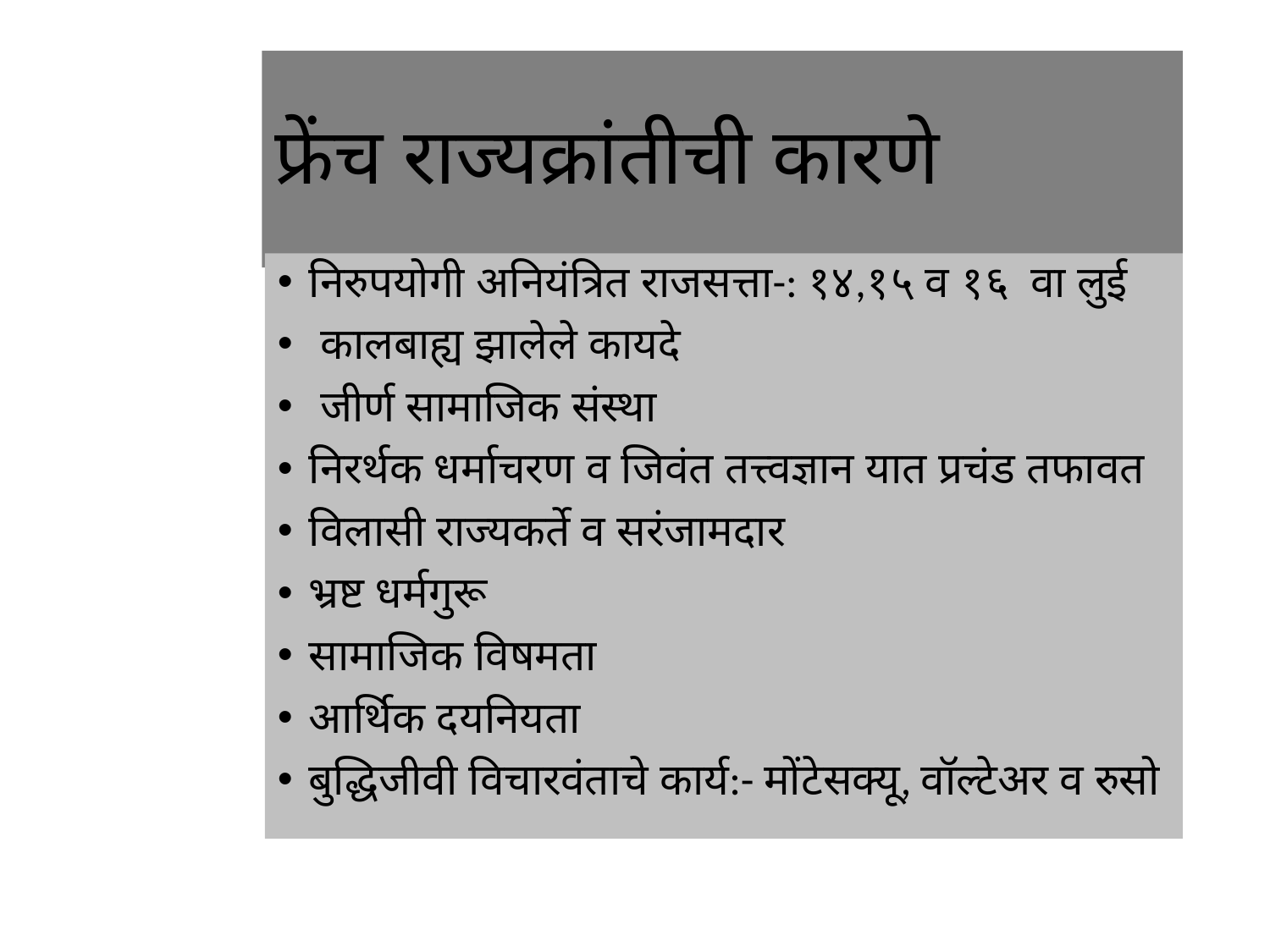

# फ्रेंच राज्यक्रांतीची कारणे
निरुपयोगी अनियंत्रित राजसत्ता-: १४,१५ व १६  वा लुई
 कालबाह्य झालेले कायदे
 जीर्ण सामाजिक संस्था
निरर्थक धर्माचरण व जिवंत तत्त्वज्ञान यात प्रचंड तफावत
विलासी राज्यकर्ते व सरंजामदार
भ्रष्ट धर्मगुरू
सामाजिक विषमता
आर्थिक दयनियता
बुद्धिजीवी विचारवंताचे कार्य:- मोंटेसक्यू, वॉल्टेअर व रुसो